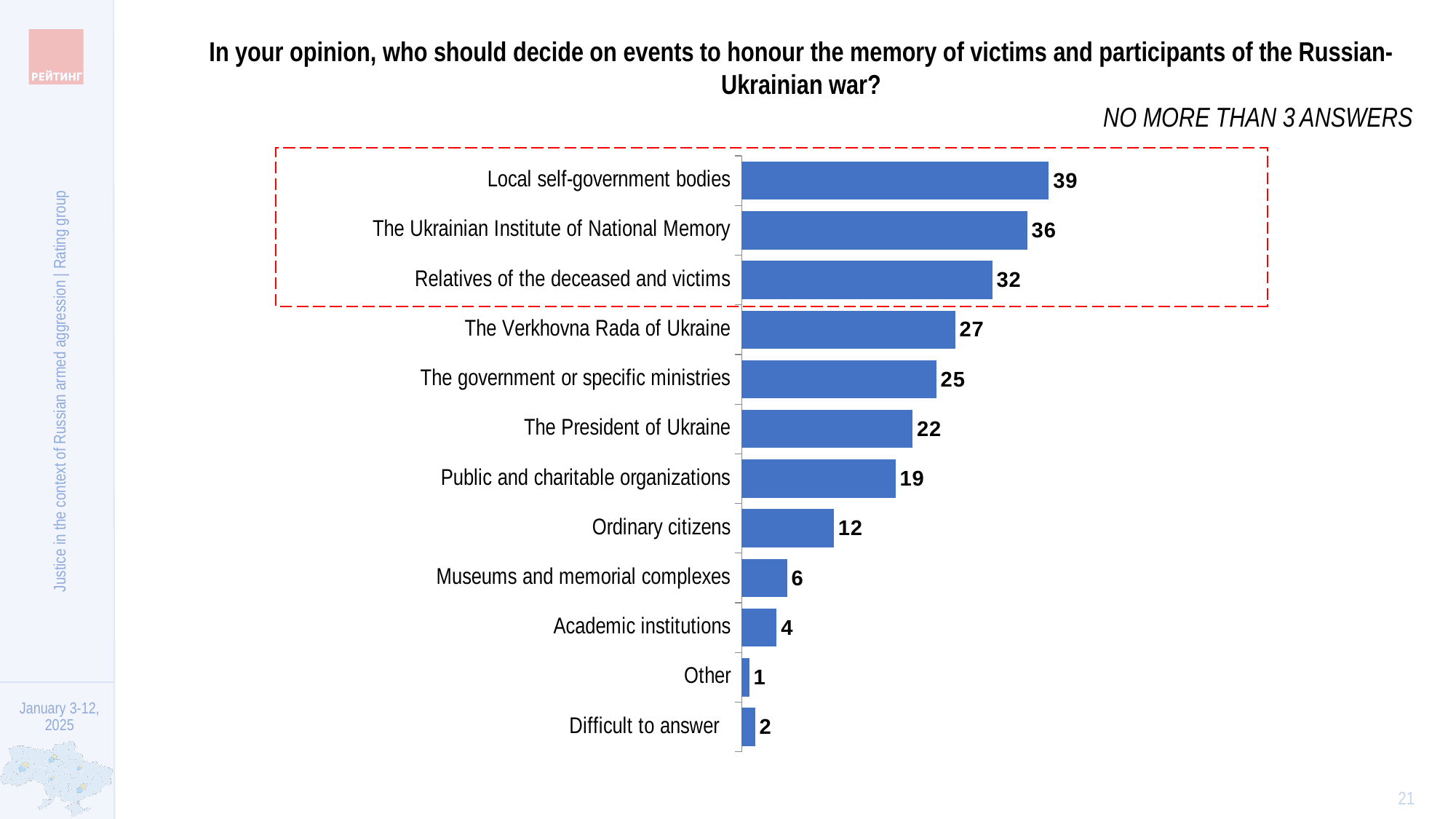

In your opinion, who should decide on events to honour the memory of victims and participants of the Russian-Ukrainian war?
NO MORE THAN 3 ANSWERS

### Chart

| Category | Column1 |
|---|---|
| Local self-government bodies | 38.7183546347119 |
| The Ukrainian Institute of National Memory | 36.0060933729163 |
| Relatives of the deceased and victims | 31.5940627218718 |
| The Verkhovna Rada of Ukraine | 26.9149718626699 |
| The government or specific ministries | 24.5523323762609 |
| The President of Ukraine | 21.5588750107635 |
| Public and charitable organizations | 19.4168784056803 |
| Ordinary citizens | 11.6417761705741 |
| Museums and memorial complexes | 5.76533263948052 |
| Academic institutions | 4.44072510424458 |
| Other | 0.971001808151193 |
| Difficult to answer   | 1.71801393153075 |
Justice in the context of Russian armed aggression | Rating group
21